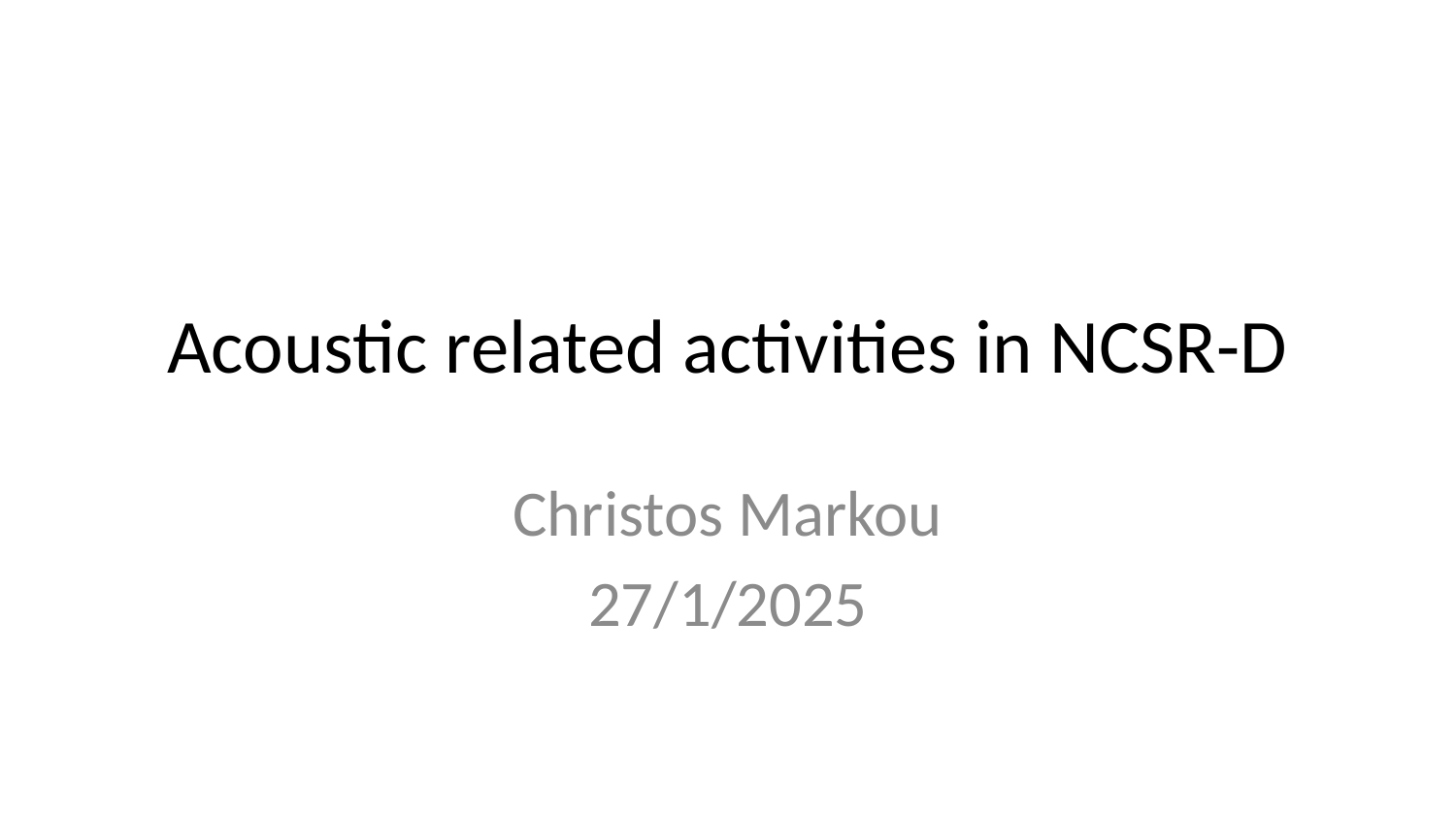

# Acoustic related activities in NCSR-D
Christos Markou
27/1/2025